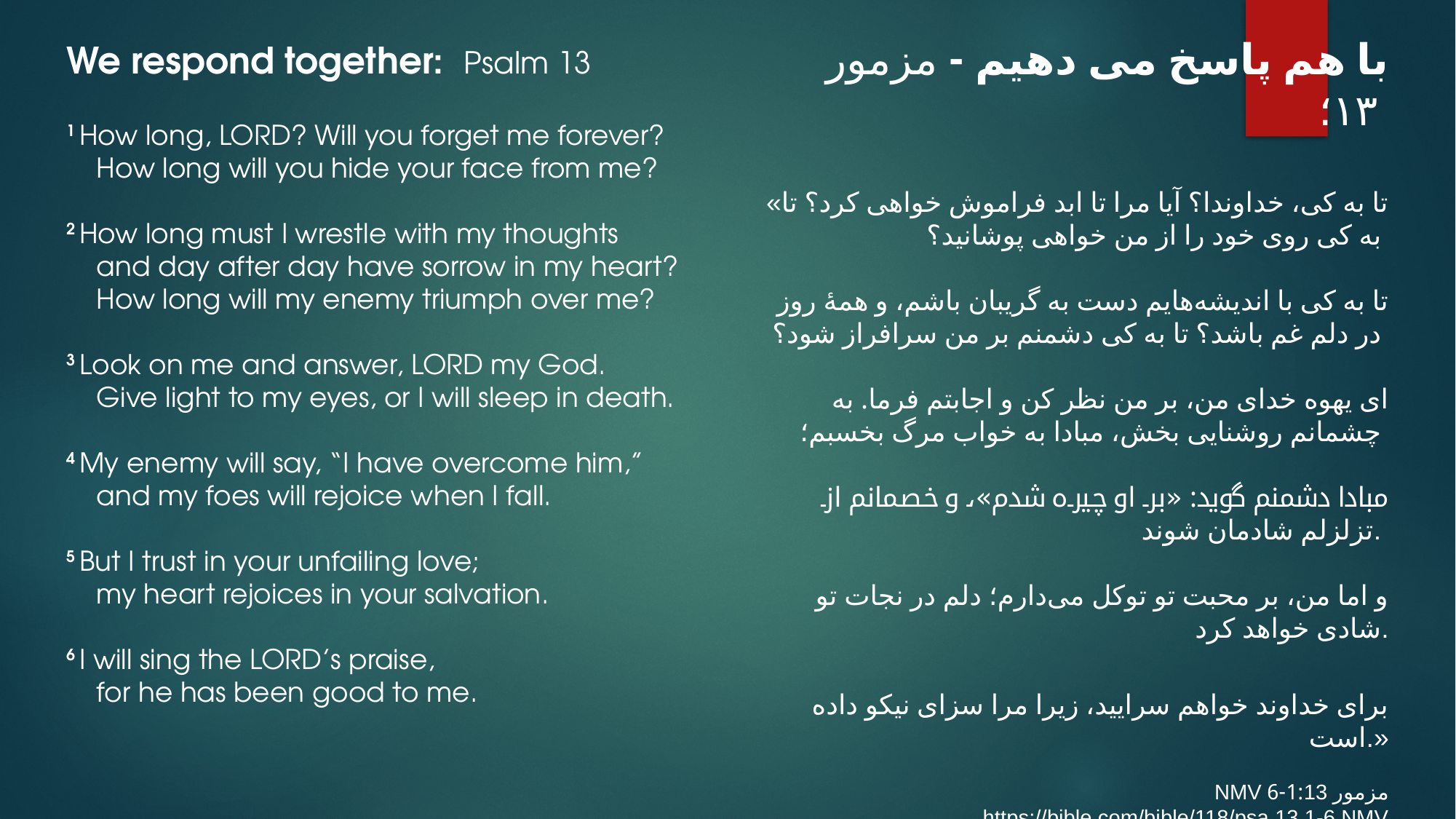

با هم پاسخ می دهیم - مزمور  ۱۳؛

«تا به کی، خداوندا؟ آیا مرا تا ابد فراموش خواهی کرد؟ تا به کی روی خود را از من خواهی پوشانید؟

تا به کی با اندیشه‌هایم دست به گریبان باشم، و همۀ روز در دلم غم باشد؟ تا به کی دشمنم بر من سرافراز شود؟

ای یهوه خدای من، بر من نظر کن و اجابتم فرما. به چشمانم روشنایی بخش، مبادا به خواب مرگ بخسبم؛

مبادا دشمنم گوید: «بر او چیره شدم»، و خصمانم از تزلزلم شادمان شوند.

و اما من، بر محبت تو توکل می‌دارم؛ دلم در نجات تو شادی خواهد کرد.

 برای خداوند خواهم سرایید، زیرا مرا سزای نیکو داده است.»

‮‮مزمور‬ ‭13‬:‭1‬-‭6‬ ‭NMV‬‬
https://bible.com/bible/118/psa.13.1-6.NMV

We respond together:  Psalm 13

1 How long, Lord? Will you forget me forever?
    How long will you hide your face from me?
2 How long must I wrestle with my thoughts
    and day after day have sorrow in my heart?
    How long will my enemy triumph over me?

3 Look on me and answer, Lord my God.
    Give light to my eyes, or I will sleep in death.
4 My enemy will say, “I have overcome him,”
    and my foes will rejoice when I fall.

5 But I trust in your unfailing love;
    my heart rejoices in your salvation.
6 I will sing the Lord’s praise,
    for he has been good to me.